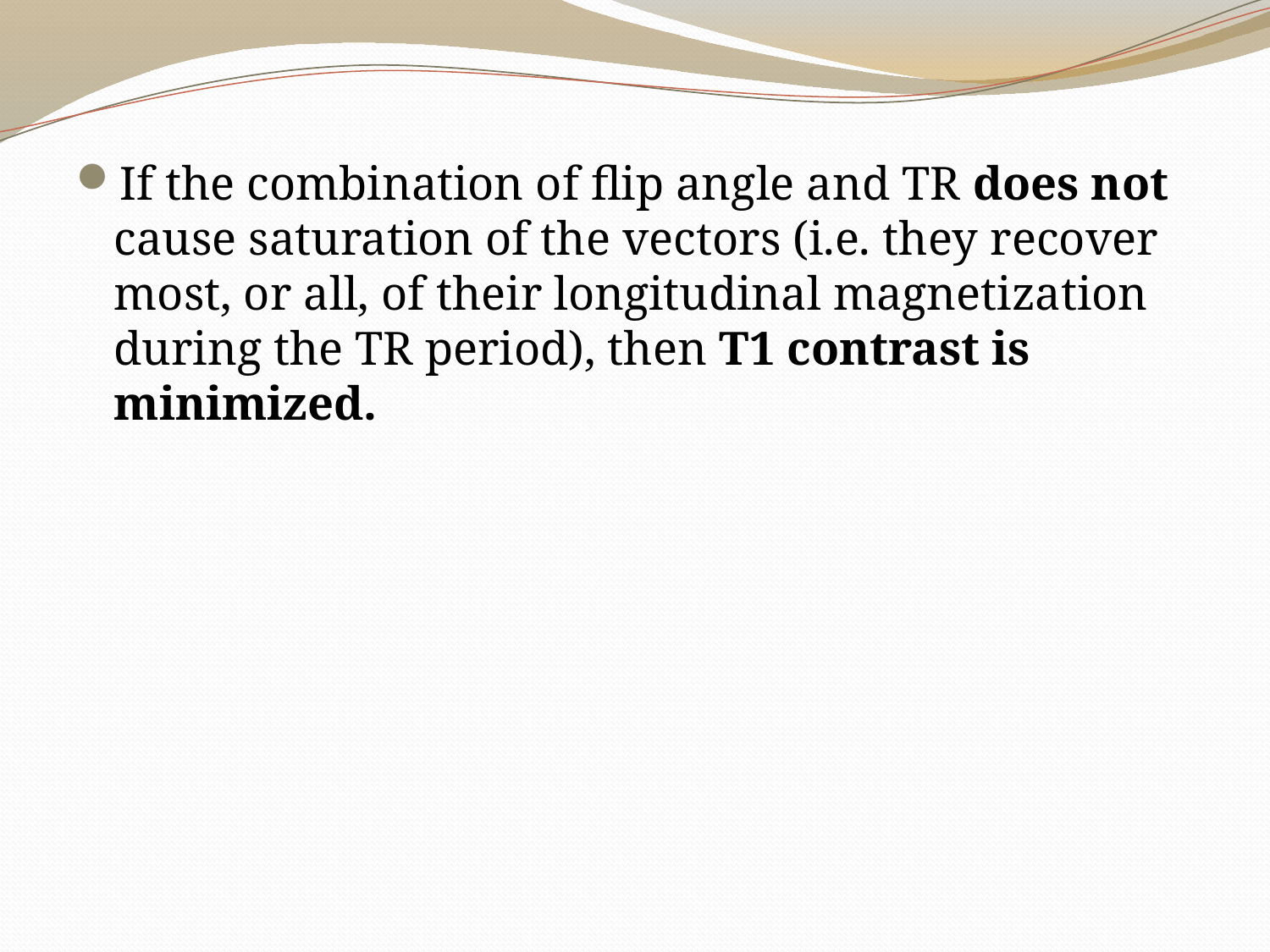

If the combination of flip angle and TR does not cause saturation of the vectors (i.e. they recover most, or all, of their longitudinal magnetization during the TR period), then T1 contrast is minimized.